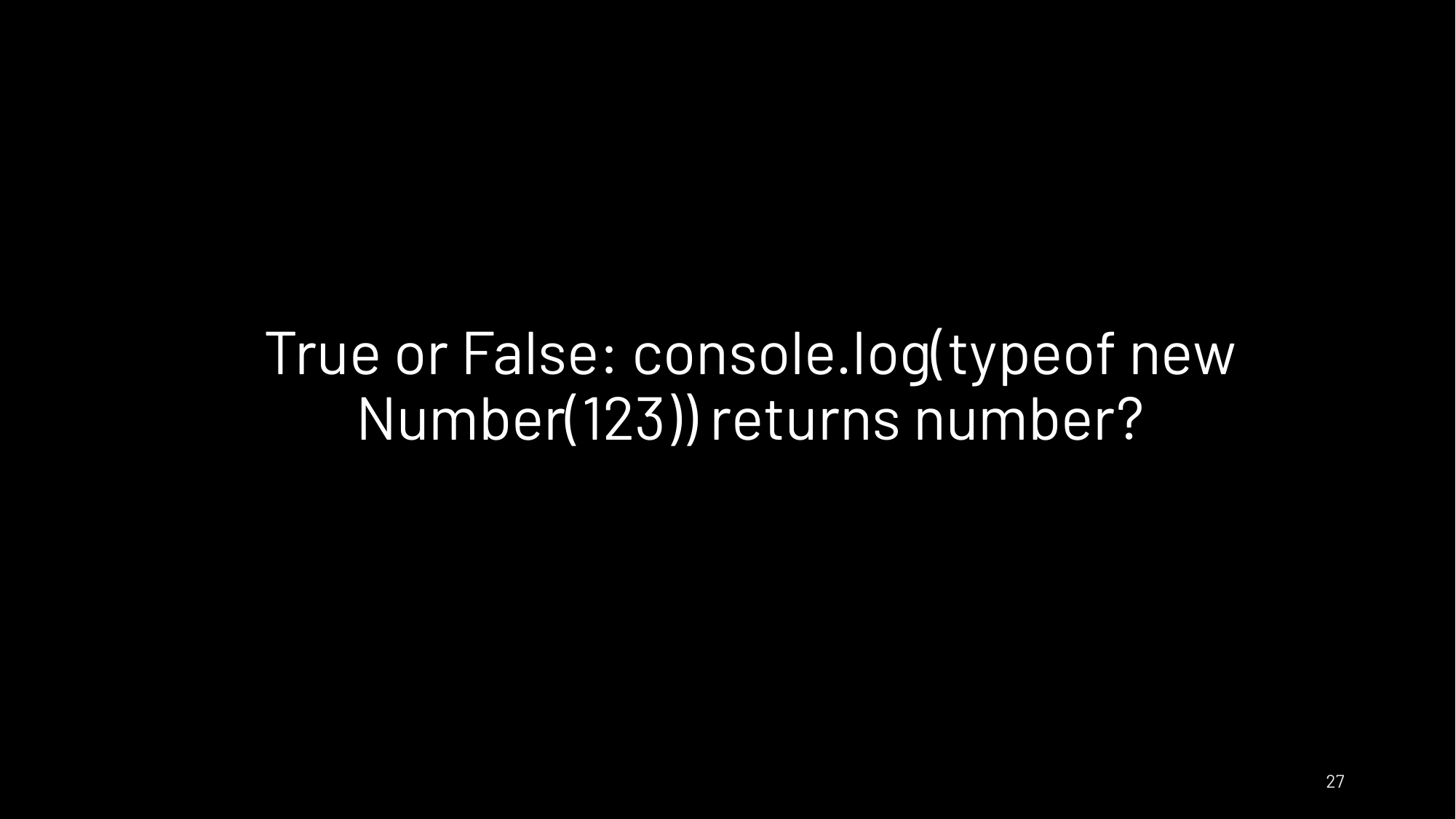

# True or False: console.log(typeof new Number(123)) returns number?
27